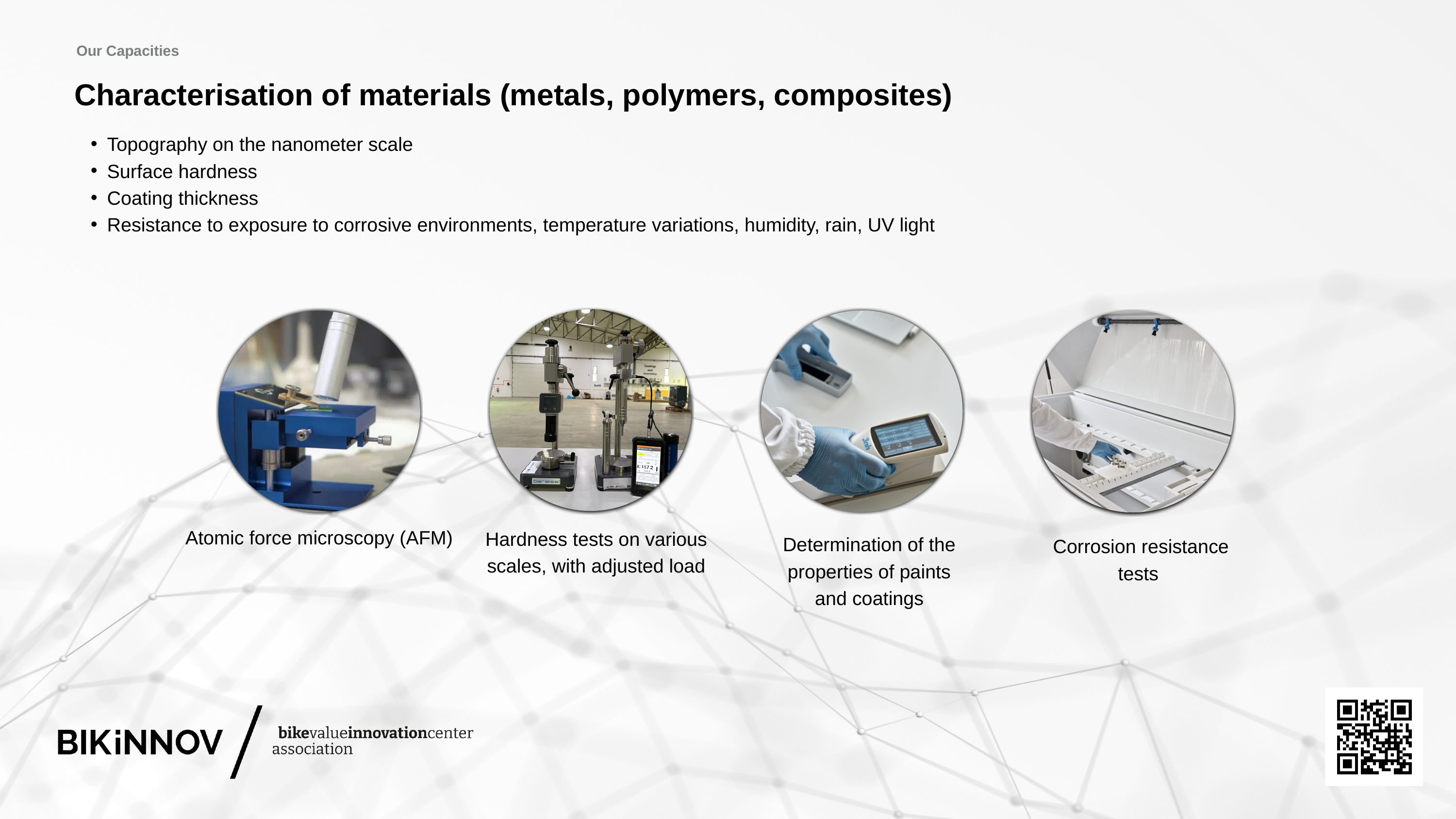

Our Capacities
Characterisation of materials (metals, polymers, composites)
Topography on the nanometer scale
Surface hardness
Coating thickness
Resistance to exposure to corrosive environments, temperature variations, humidity, rain, UV light

Atomic force microscopy (AFM)
Hardness tests on various scales, with adjusted load
Determination of the properties of paints and coatings
Corrosion resistance tests